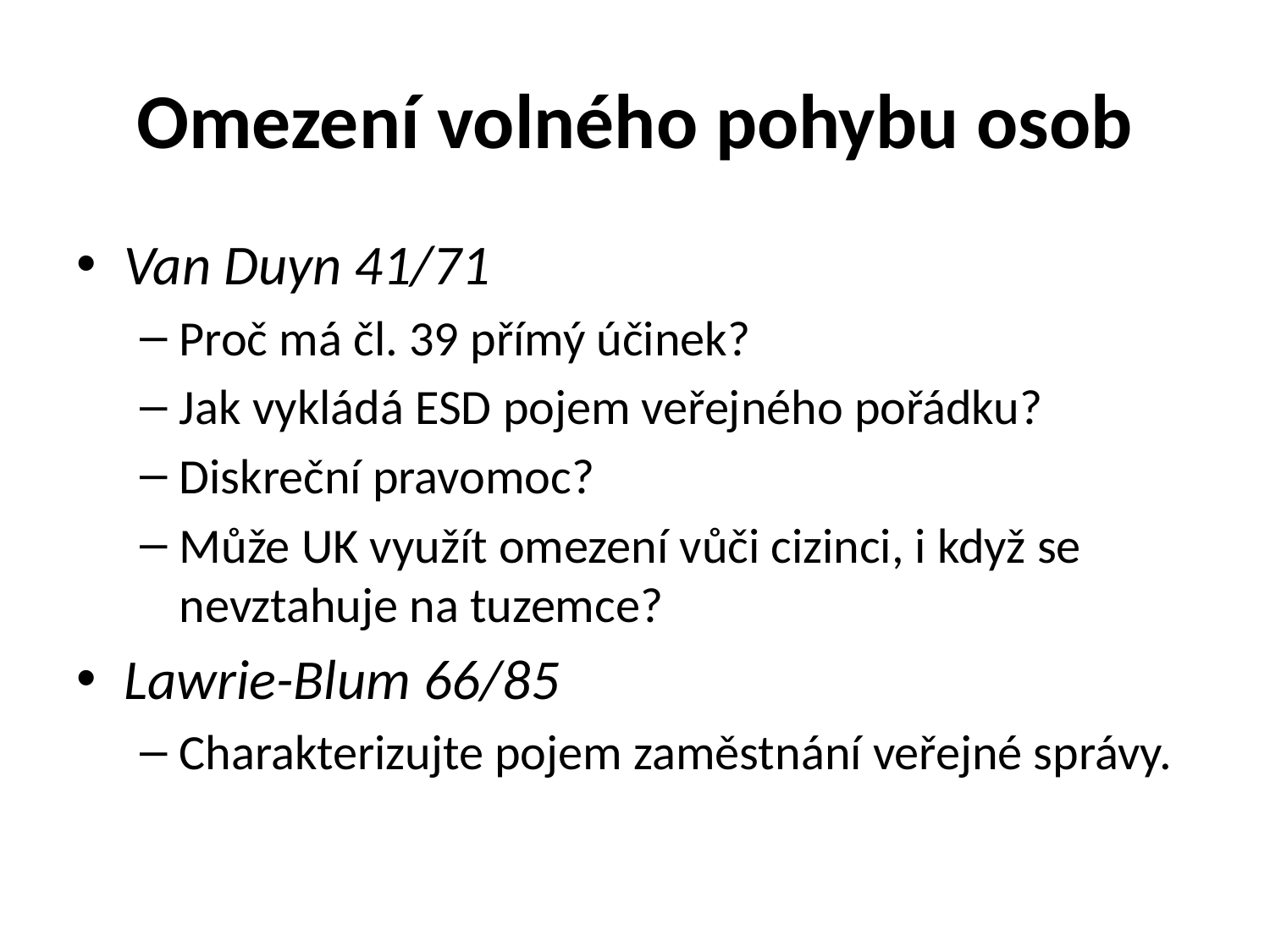

# Omezení volného pohybu osob
Van Duyn 41/71
Proč má čl. 39 přímý účinek?
Jak vykládá ESD pojem veřejného pořádku?
Diskreční pravomoc?
Může UK využít omezení vůči cizinci, i když se nevztahuje na tuzemce?
Lawrie-Blum 66/85
Charakterizujte pojem zaměstnání veřejné správy.